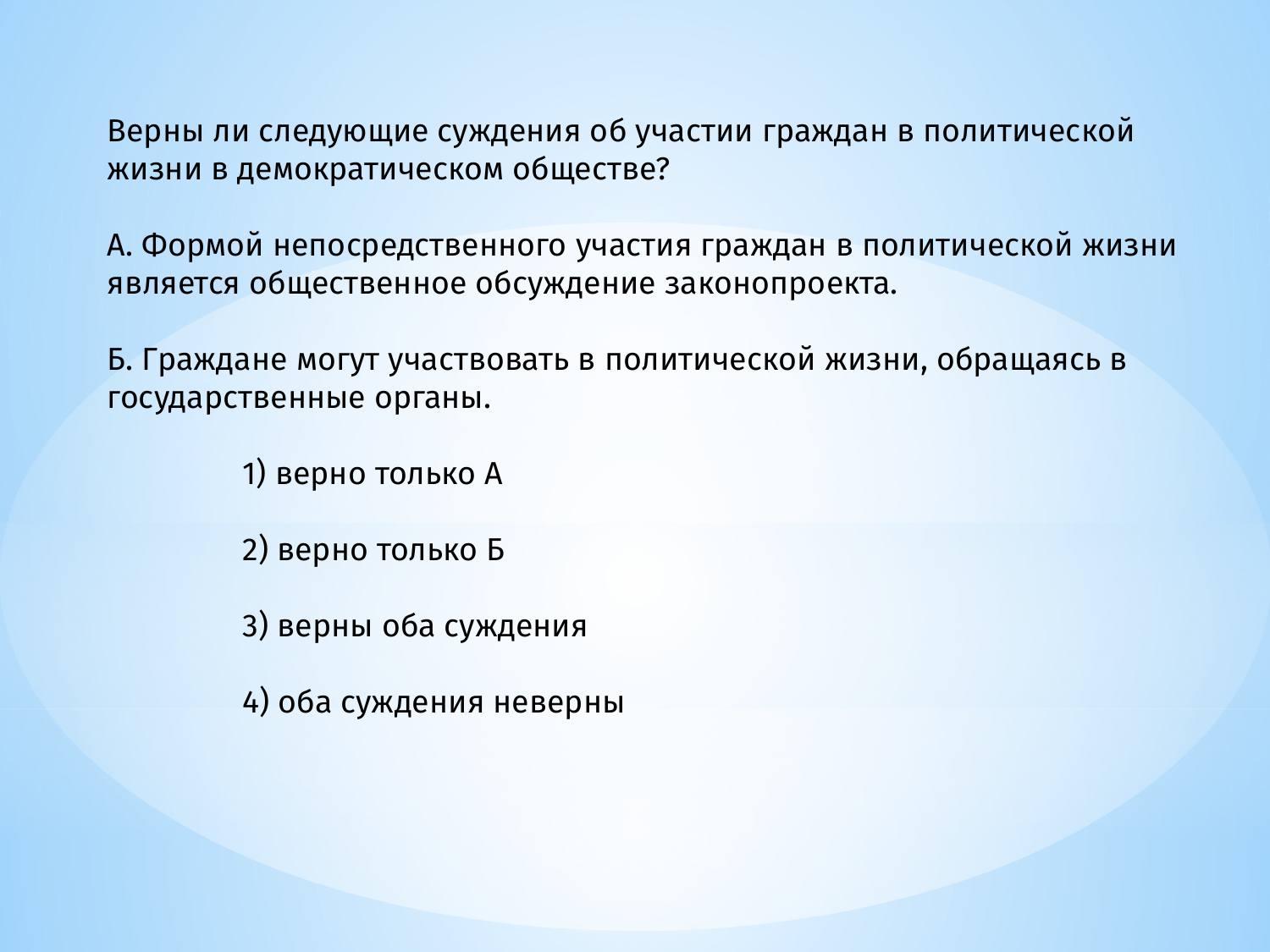

Верны ли следующие суждения об участии граждан в политической жизни в демократическом обществе?

А. Формой непосредственного участия граждан в политической жизни является общественное обсуждение законопроекта.

Б. Граждане могут участвовать в политической жизни, обращаясь в государственные органы.

  	 1) верно только А

  	 2) верно только Б

  	 3) верны оба суждения

  	 4) оба суждения неверны